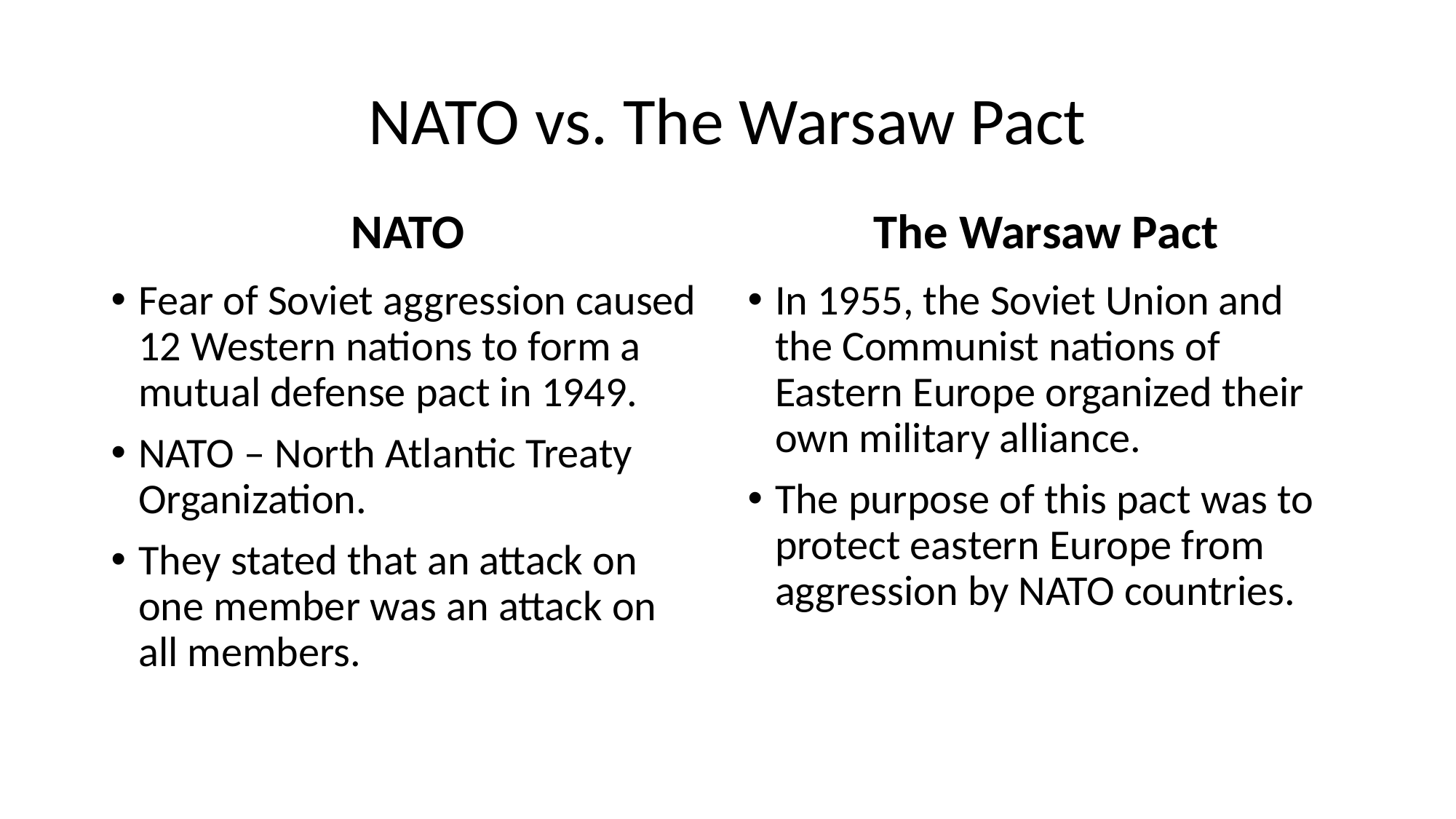

# NATO vs. The Warsaw Pact
NATO
The Warsaw Pact
Fear of Soviet aggression caused 12 Western nations to form a mutual defense pact in 1949.
NATO – North Atlantic Treaty Organization.
They stated that an attack on one member was an attack on all members.
In 1955, the Soviet Union and the Communist nations of Eastern Europe organized their own military alliance.
The purpose of this pact was to protect eastern Europe from aggression by NATO countries.